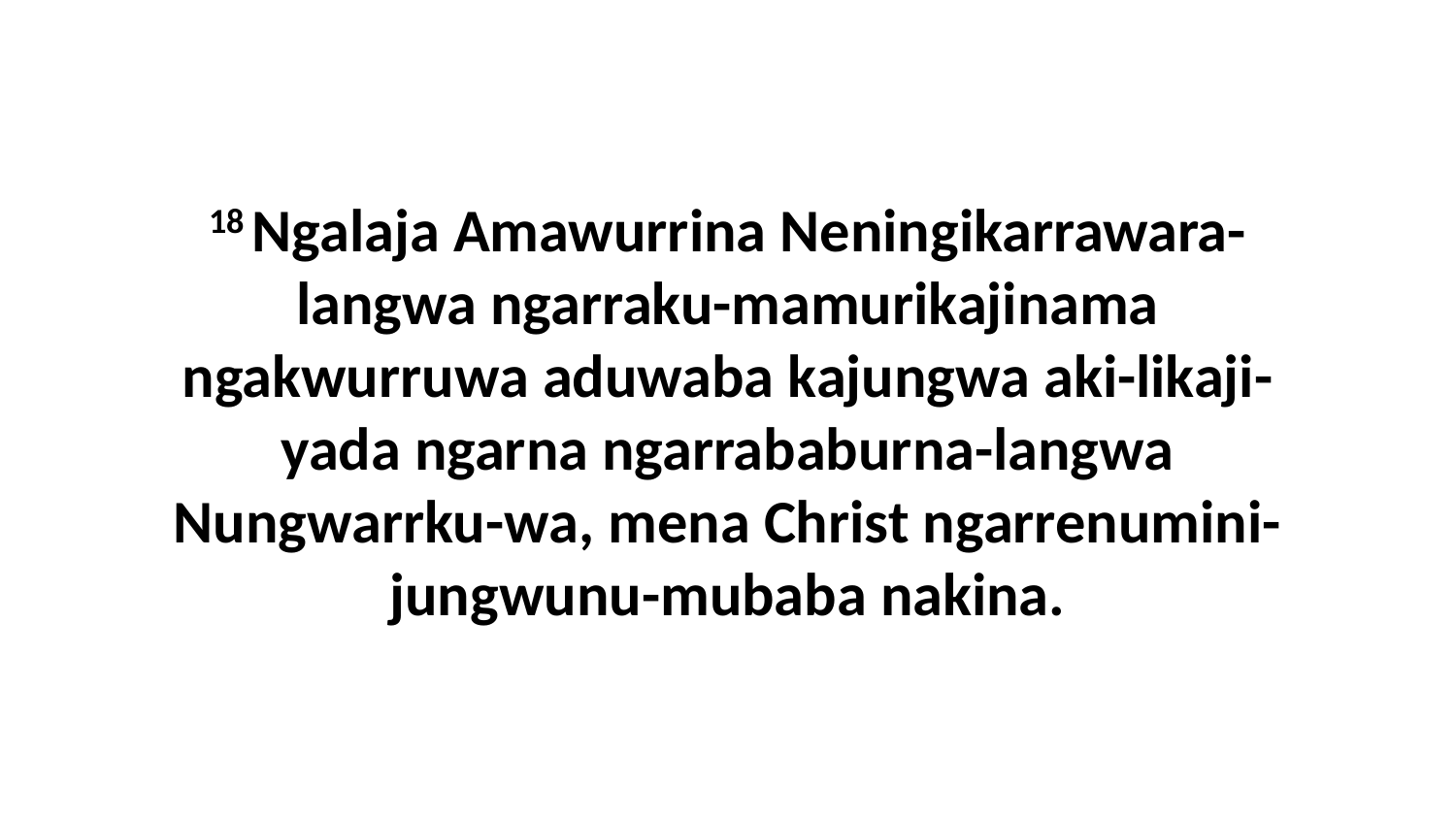

18 Ngalaja Amawurrina Neningikarrawara-langwa ngarraku-mamurikajinama ngakwurruwa aduwaba kajungwa aki-likaji-yada ngarna ngarrababurna-langwa Nungwarrku-wa, mena Christ ngarrenumini-jungwunu-mubaba nakina.